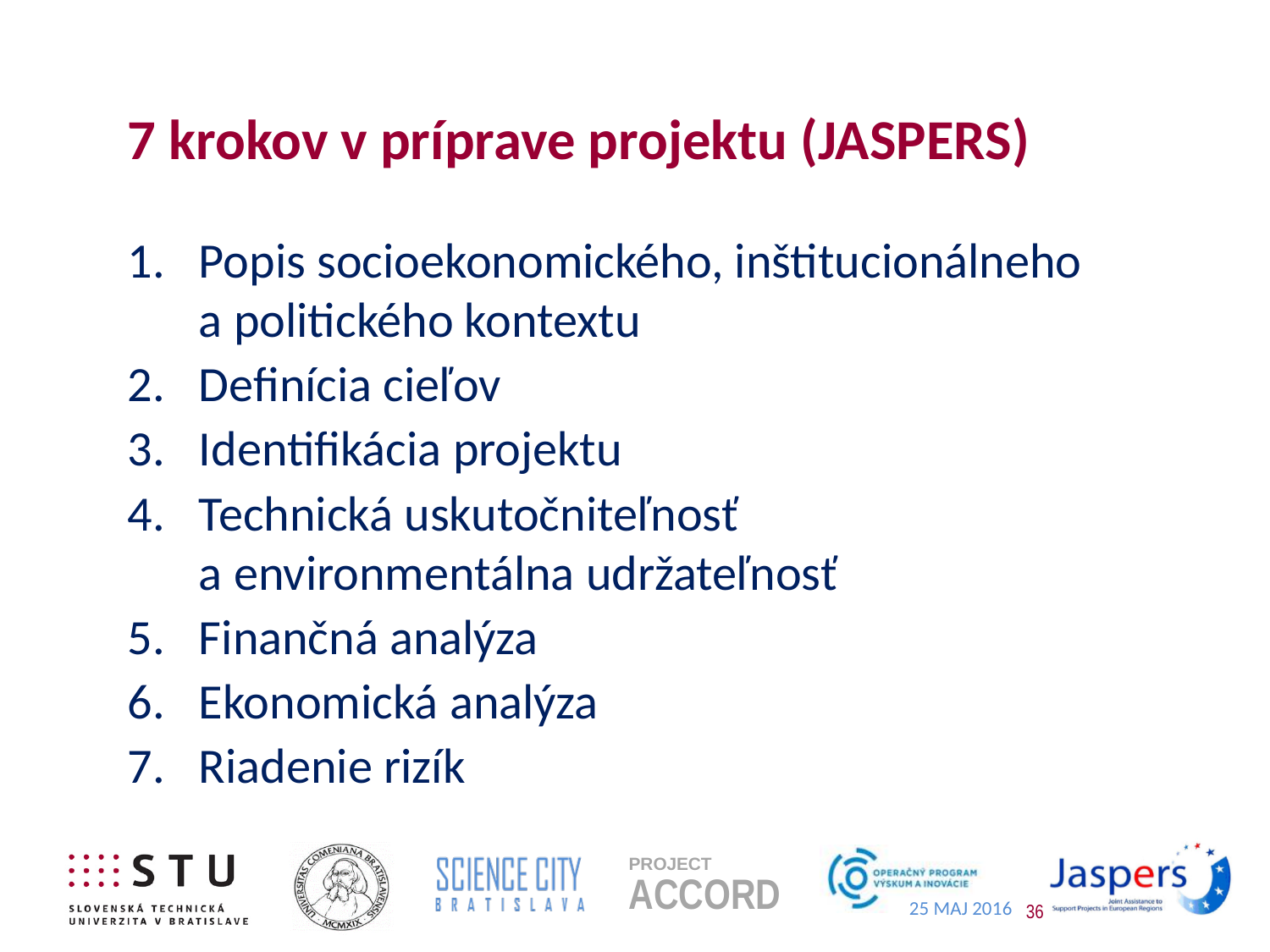

# 7 krokov v príprave projektu (JASPERS)
Popis socioekonomického, inštitucionálneho
a politického kontextu
Definícia cieľov
Identifikácia projektu
Technická uskutočniteľnosť
a environmentálna udržateľnosť
Finančná analýza
Ekonomická analýza
Riadenie rizík
36